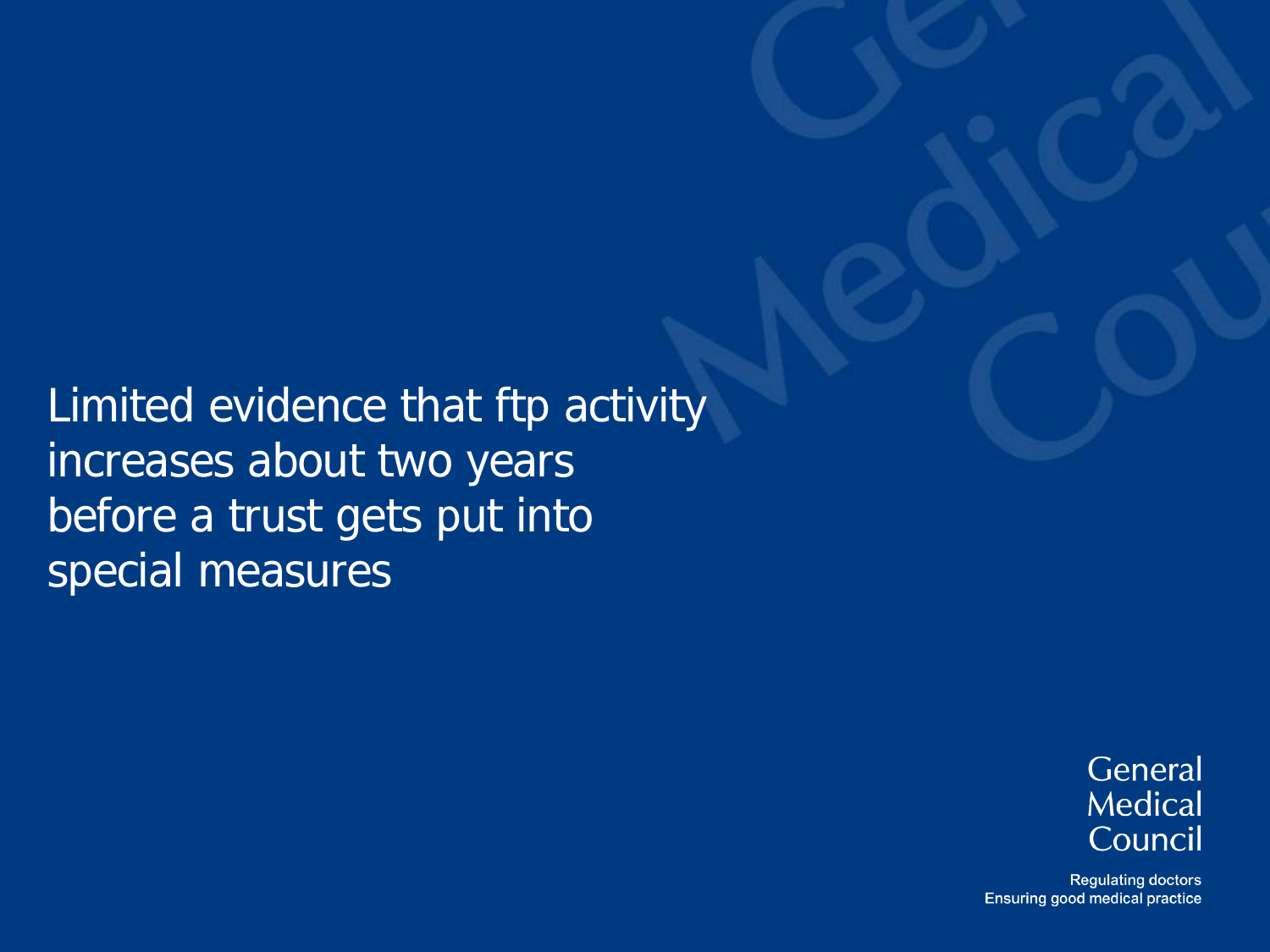

# Limited evidence that ftp activity increases about two years before a trust gets put into special measures